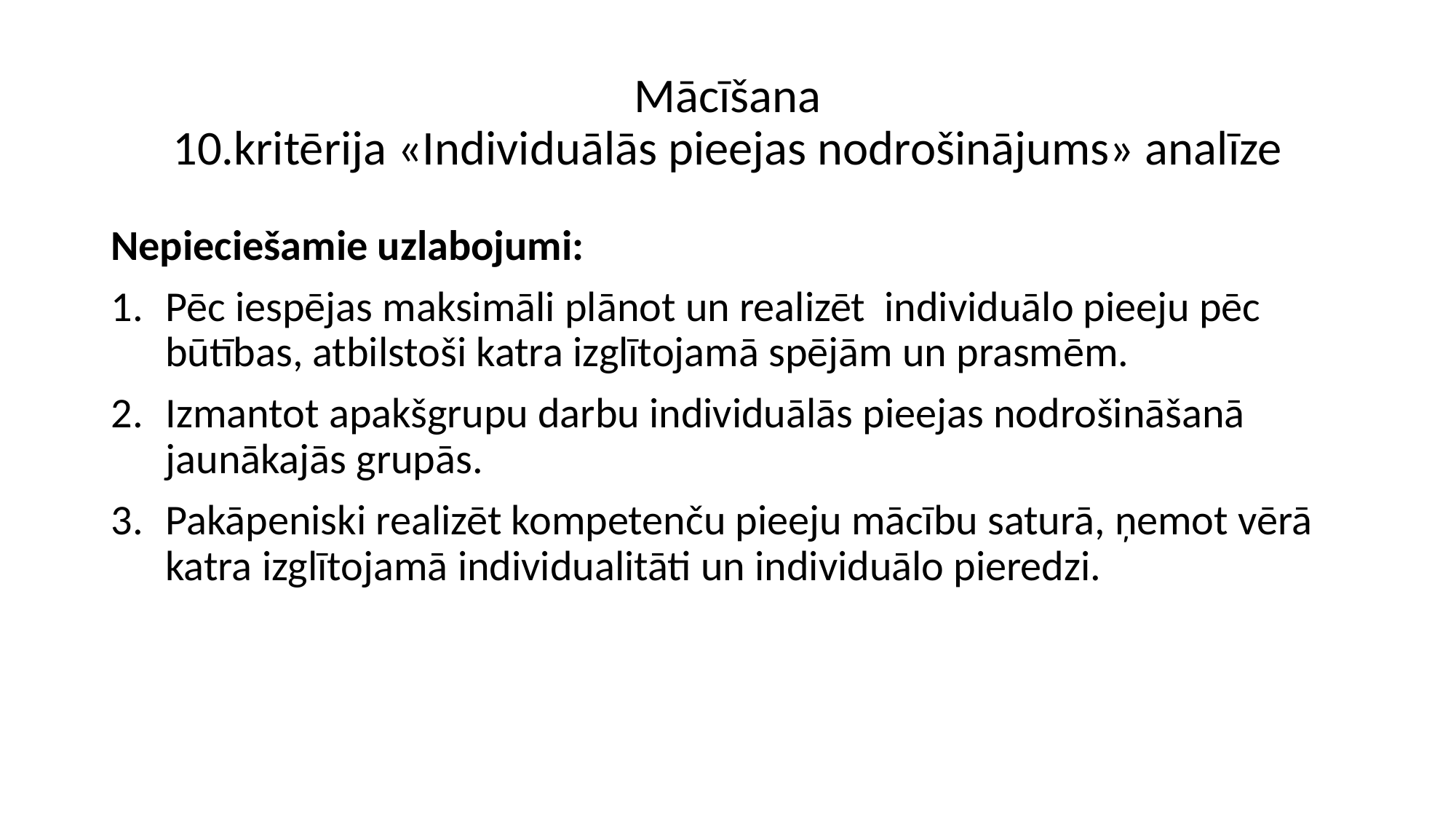

# Mācīšana 10.kritērija «Individuālās pieejas nodrošinājums» analīze
Nepieciešamie uzlabojumi:
Pēc iespējas maksimāli plānot un realizēt  individuālo pieeju pēc būtības, atbilstoši katra izglītojamā spējām un prasmēm.
Izmantot apakšgrupu darbu individuālās pieejas nodrošināšanā jaunākajās grupās.
Pakāpeniski realizēt kompetenču pieeju mācību saturā, ņemot vērā katra izglītojamā individualitāti un individuālo pieredzi.